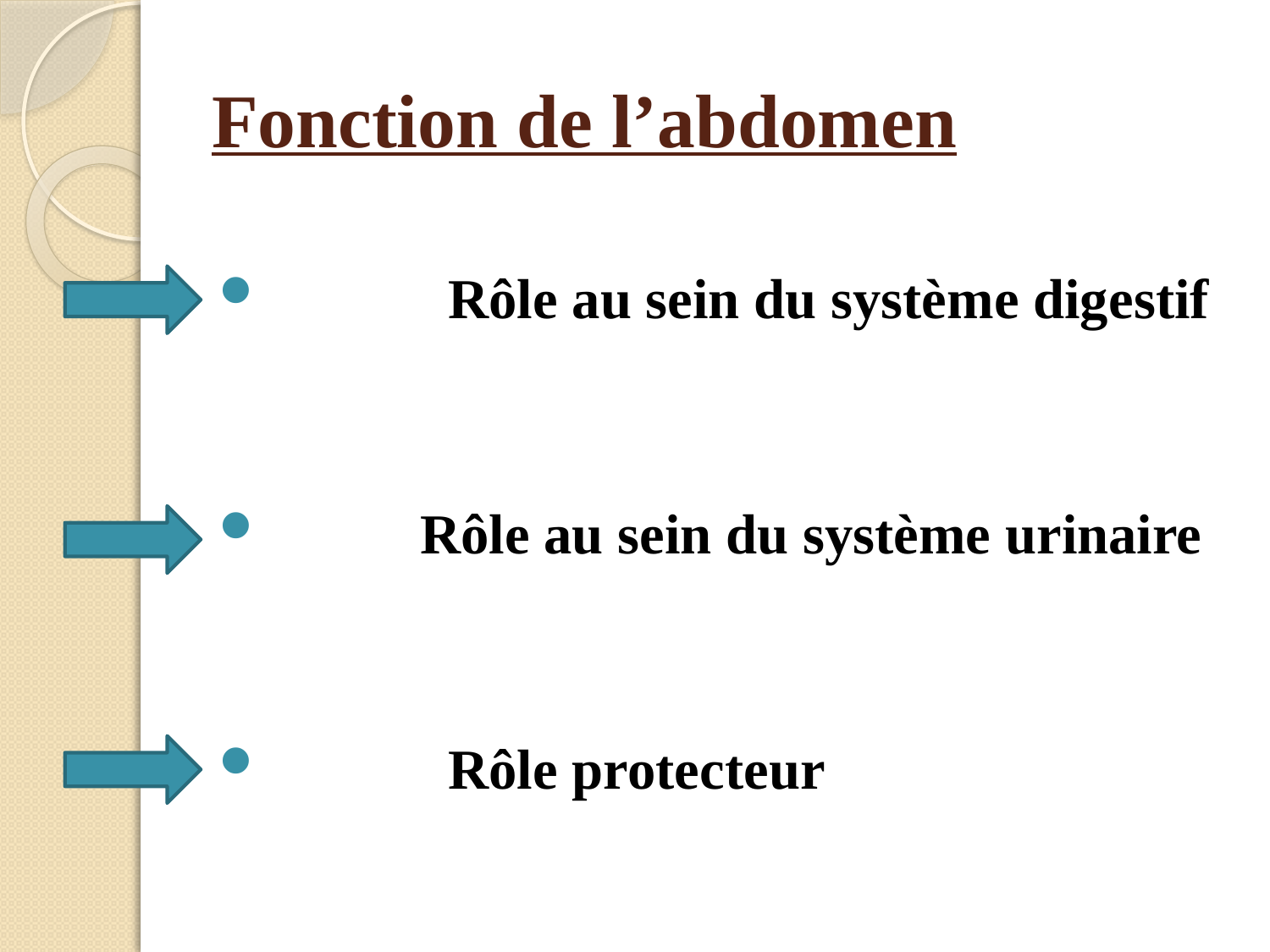

# Fonction de l’abdomen
          Rôle au sein du système digestif

           Rôle au sein du système urinaire

          Rôle protecteur